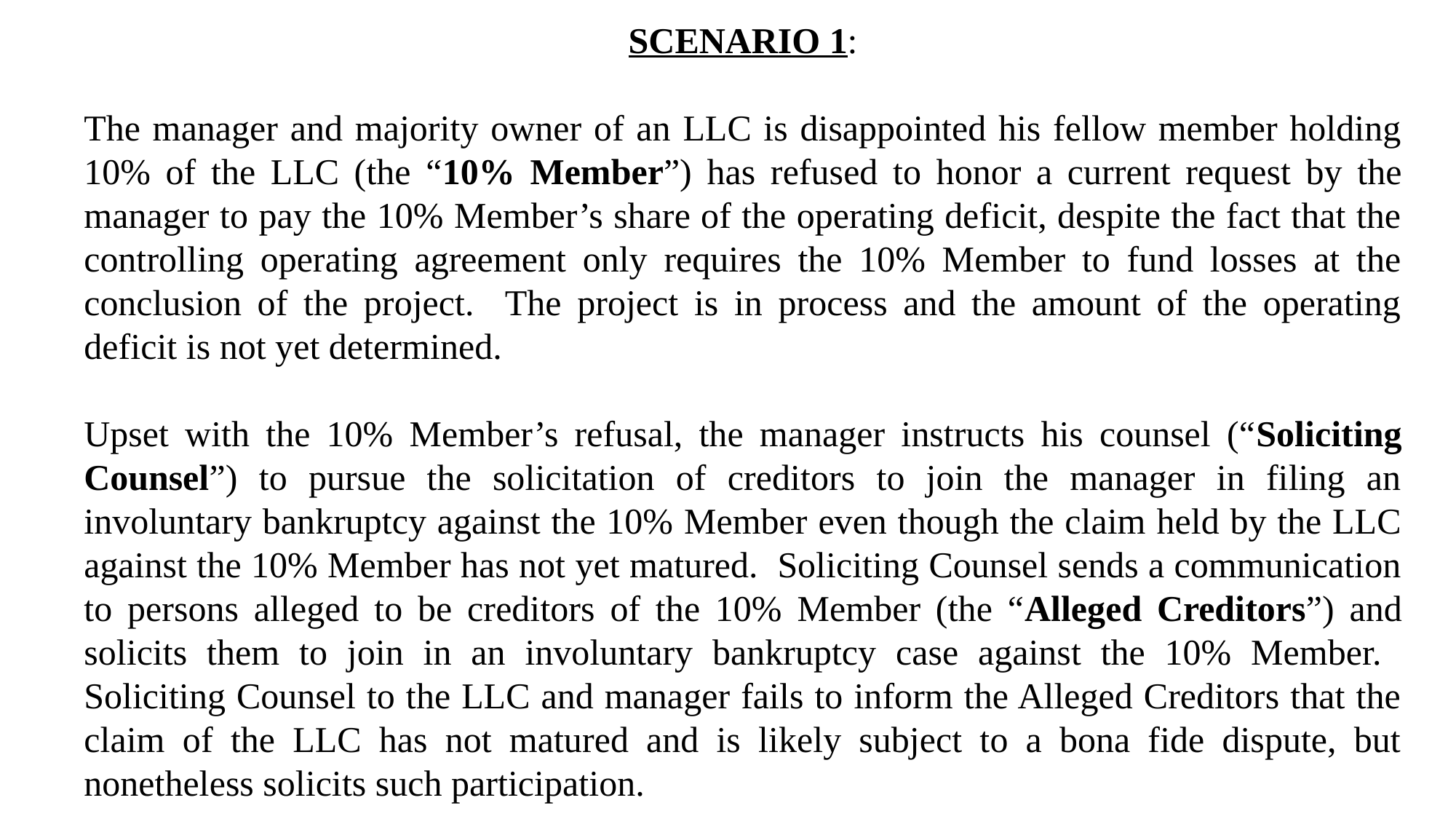

SCENARIO 1:

The manager and majority owner of an LLC is disappointed his fellow member holding 10% of the LLC (the “10% Member”) has refused to honor a current request by the manager to pay the 10% Member’s share of the operating deficit, despite the fact that the controlling operating agreement only requires the 10% Member to fund losses at the conclusion of the project.  The project is in process and the amount of the operating deficit is not yet determined.

Upset with the 10% Member’s refusal, the manager instructs his counsel (“Soliciting Counsel”) to pursue the solicitation of creditors to join the manager in filing an involuntary bankruptcy against the 10% Member even though the claim held by the LLC against the 10% Member has not yet matured.  Soliciting Counsel sends a communication to persons alleged to be creditors of the 10% Member (the “Alleged Creditors”) and solicits them to join in an involuntary bankruptcy case against the 10% Member.  Soliciting Counsel to the LLC and manager fails to inform the Alleged Creditors that the claim of the LLC has not matured and is likely subject to a bona fide dispute, but nonetheless solicits such participation.